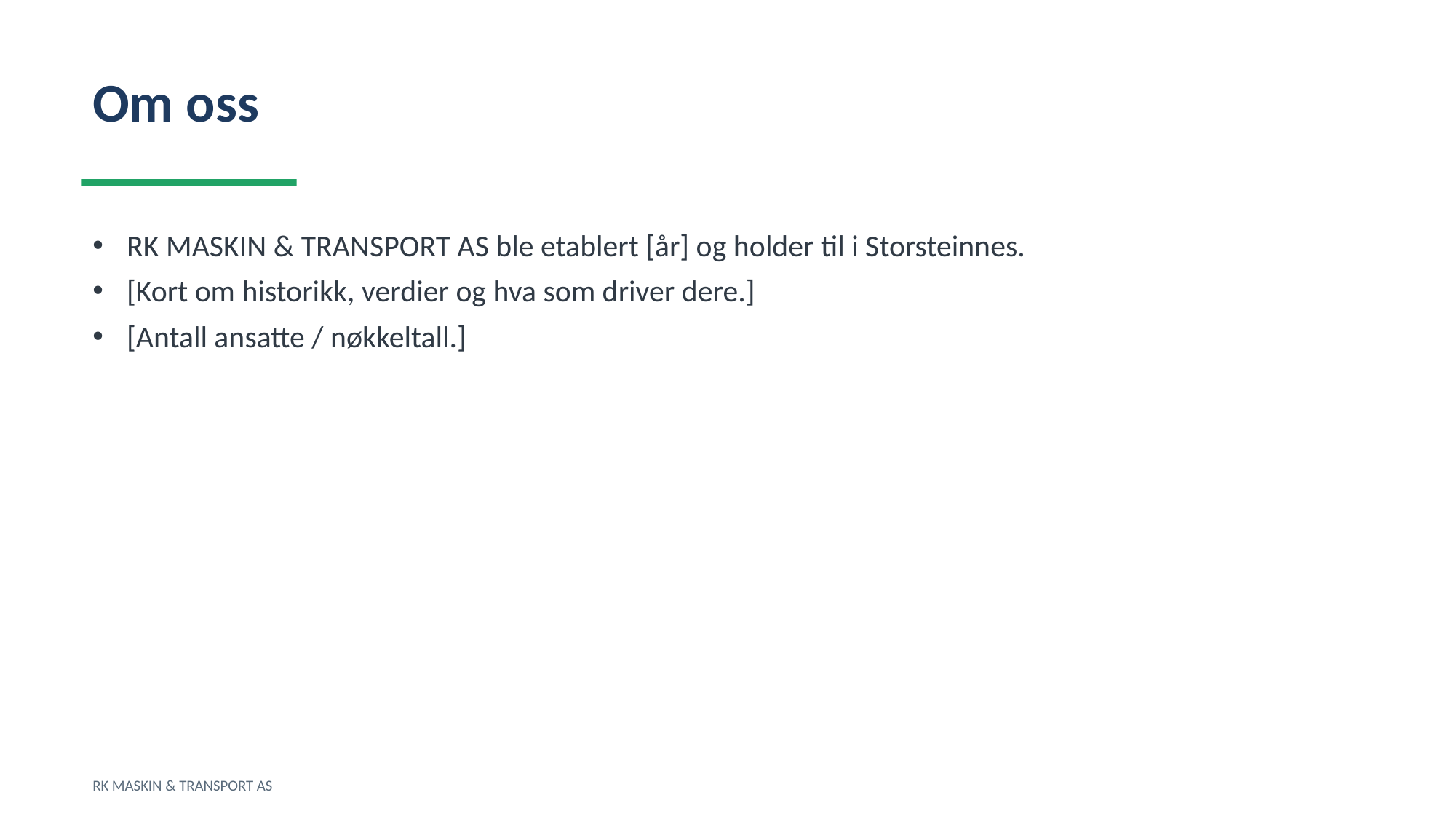

Om oss

RK MASKIN & TRANSPORT AS ble etablert [år] og holder til i Storsteinnes.
[Kort om historikk, verdier og hva som driver dere.]
[Antall ansatte / nøkkeltall.]
RK MASKIN & TRANSPORT AS